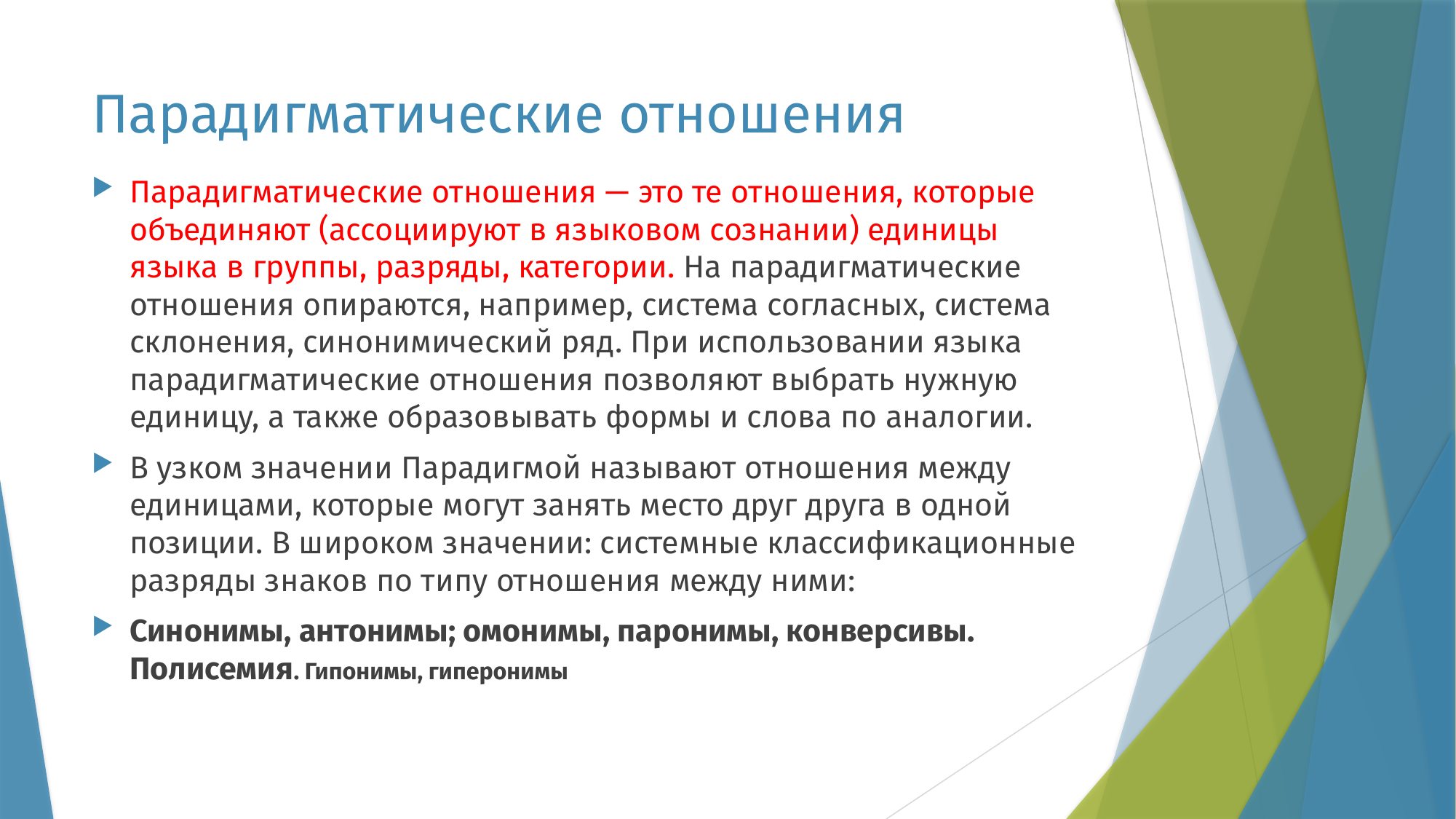

# Парадигматические отношения
Парадигматические отношения — это те отно­шения, которые объединяют (ассоциируют в языковом сознании) единицы языка в группы, разряды, категории. На парадигматические отношения опираются, напри­мер, система согласных, система склонения, синонимический ряд. При использовании языка парадигматические отношения позво­ляют выбрать нужную единицу, а также образовывать формы и слова по аналогии.
В узком значении Парадигмой называют отношения между единицами, которые могут занять место друг друга в одной позиции. В широком значении: системные классификационные  разряды знаков по типу отношения между ними:
Синонимы, антонимы; омонимы, паронимы, конверсивы. Полисемия. Гипонимы, гиперонимы